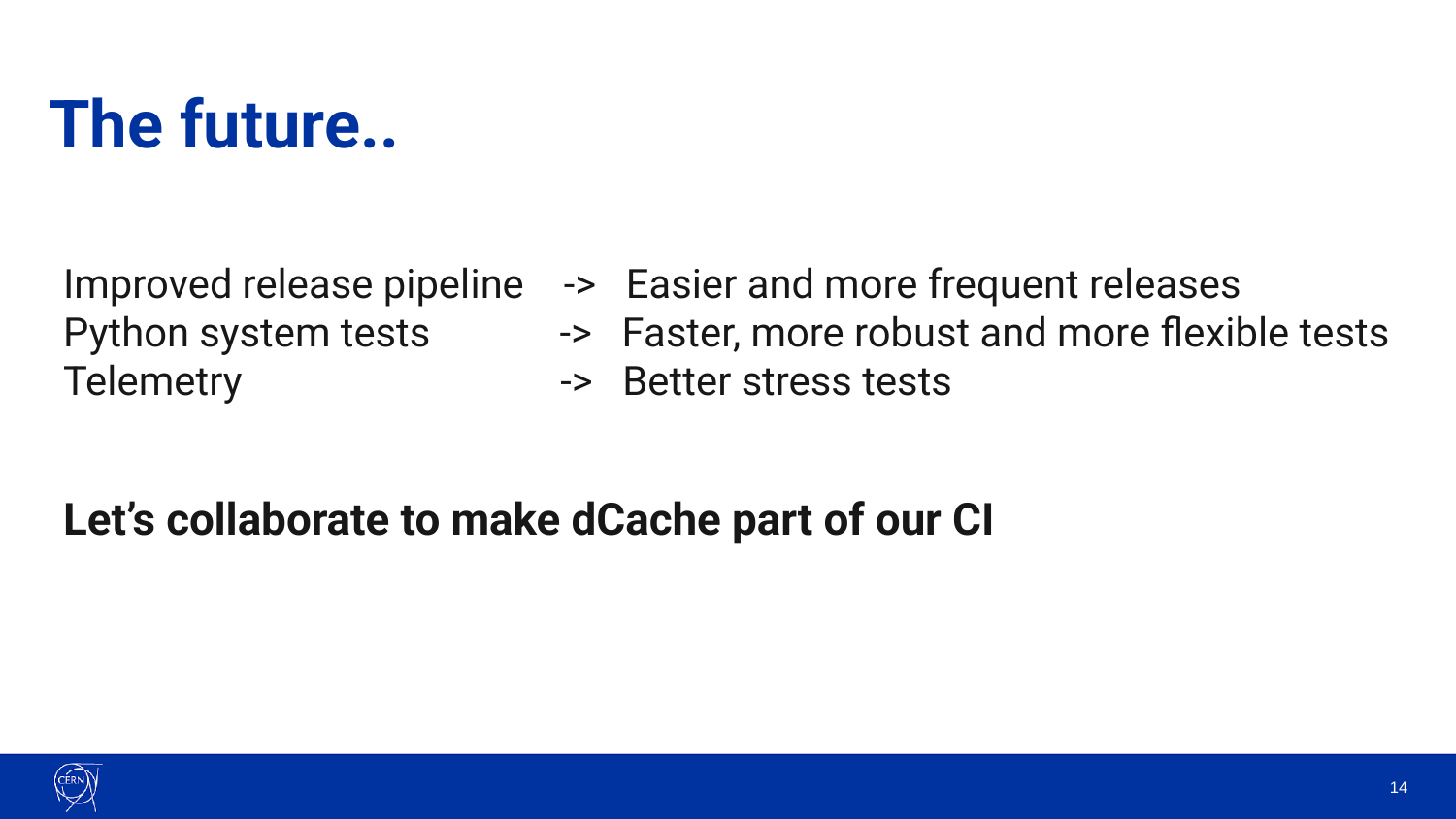

# The future..
Improved release pipeline    ->   Easier and more frequent releases
Python system tests             ->   Faster, more robust and more flexible tests
Telemetry                                ->   Better stress tests
Let’s collaborate to make dCache part of our CI
14